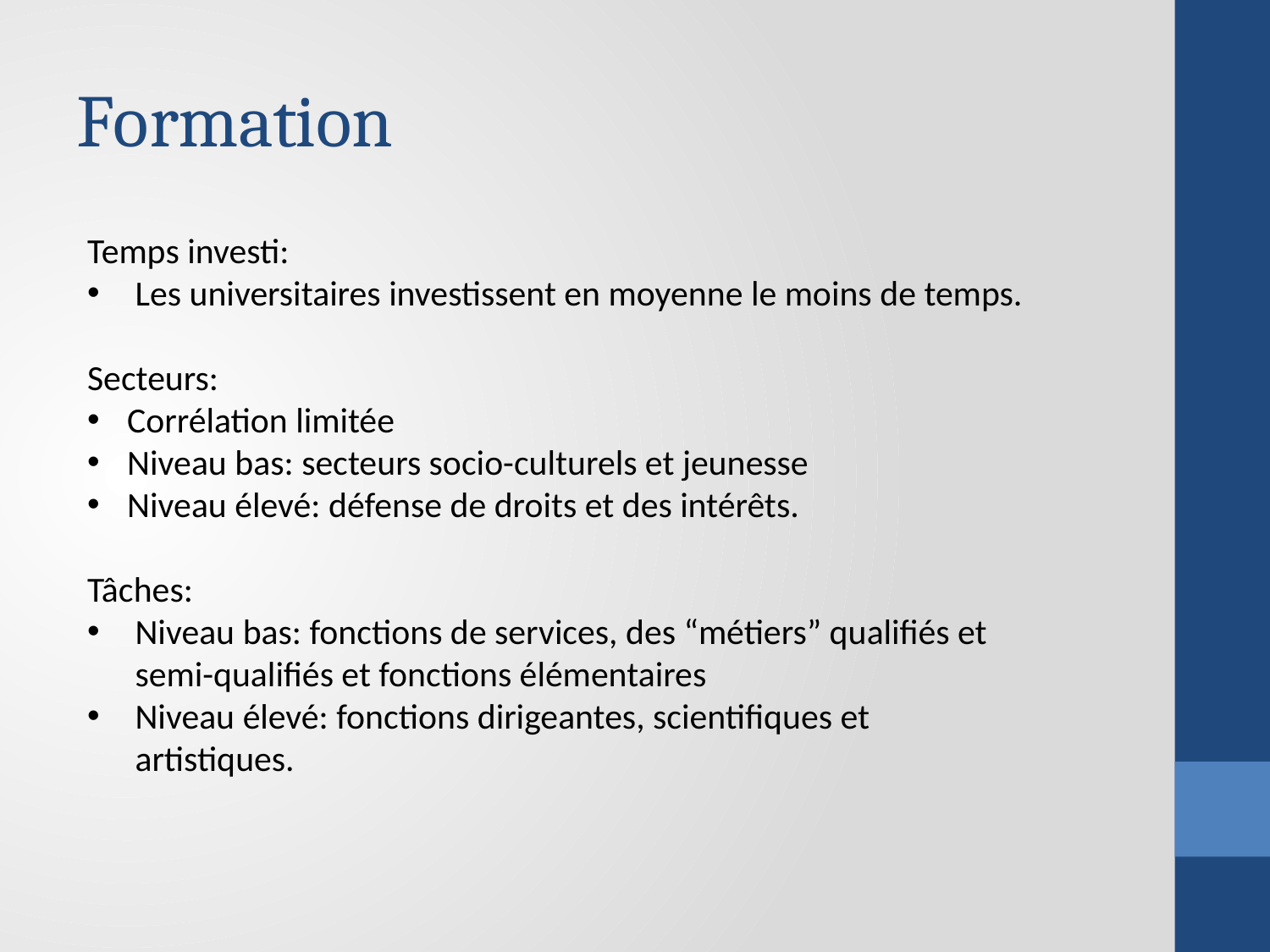

# Formation
Temps investi:
Les universitaires investissent en moyenne le moins de temps.

Secteurs:
Corrélation limitée
Niveau bas: secteurs socio-culturels et jeunesse
Niveau élevé: défense de droits et des intérêts.

Tâches:
Niveau bas: fonctions de services, des “métiers” qualifiés et semi-qualifiés et fonctions élémentaires
Niveau élevé: fonctions dirigeantes, scientifiques et artistiques.